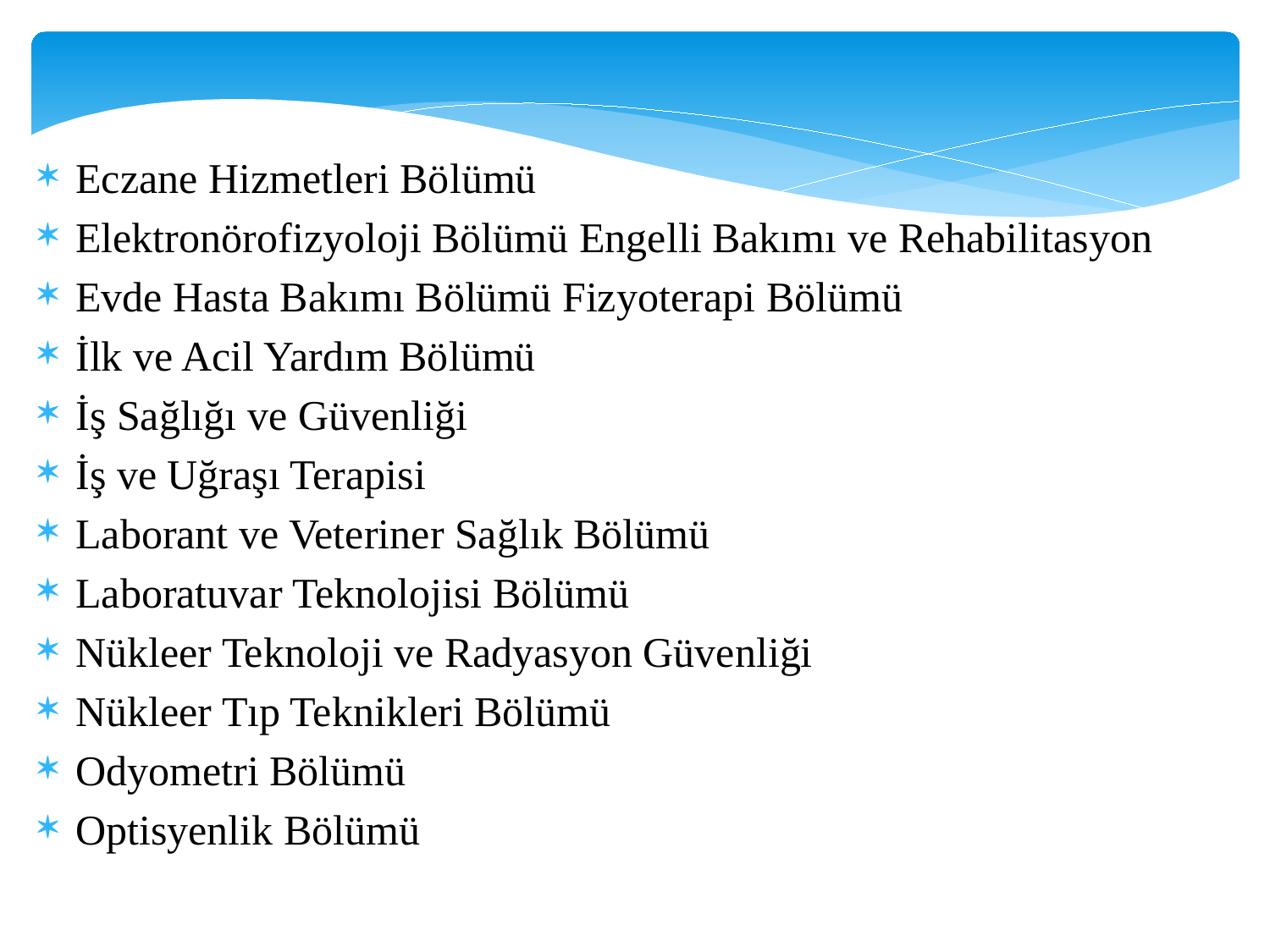

Eczane Hizmetleri Bölümü
Elektronörofizyoloji Bölümü Engelli Bakımı ve Rehabilitasyon
Evde Hasta Bakımı Bölümü Fizyoterapi Bölümü
İlk ve Acil Yardım Bölümü
İş Sağlığı ve Güvenliği
İş ve Uğraşı Terapisi
Laborant ve Veteriner Sağlık Bölümü
Laboratuvar Teknolojisi Bölümü
Nükleer Teknoloji ve Radyasyon Güvenliği
Nükleer Tıp Teknikleri Bölümü
Odyometri Bölümü
Optisyenlik Bölümü